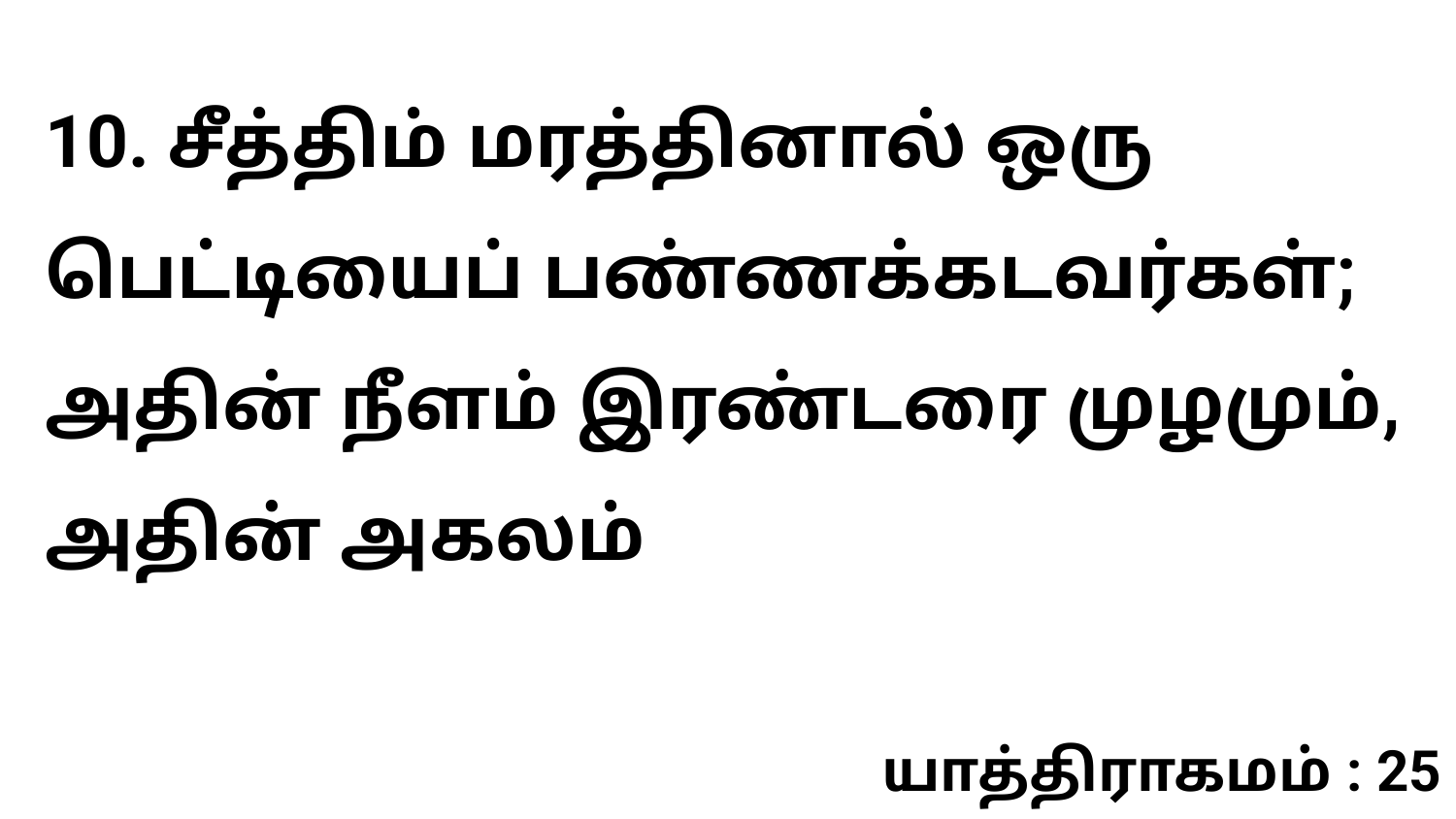

10. சீத்திம் மரத்தினால் ஒரு பெட்டியைப் பண்ணக்கடவர்கள்; அதின் நீளம் இரண்டரை முழமும், அதின் அகலம்
யாத்திராகமம் : 25